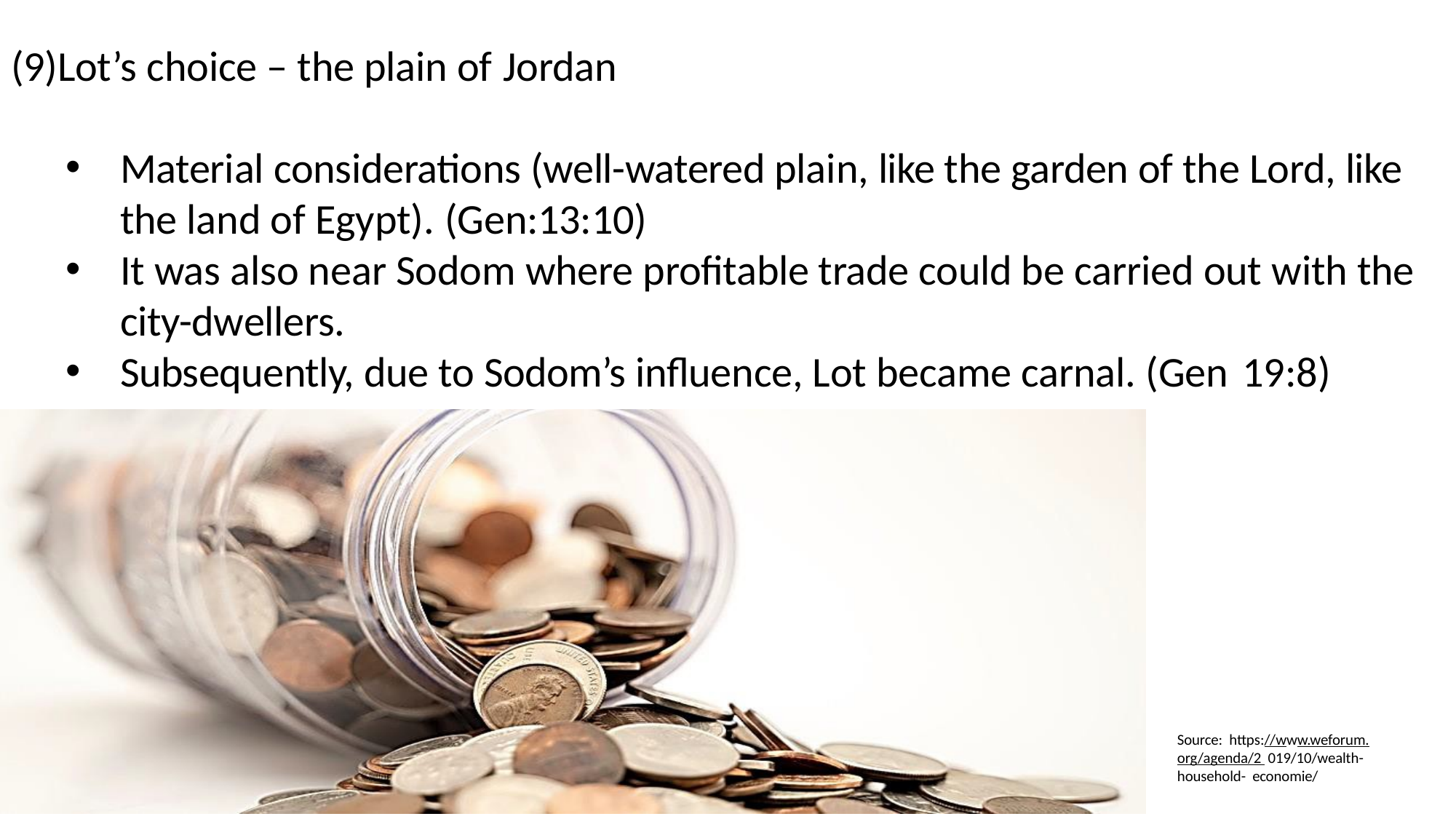

# (9)Lot’s choice – the plain of Jordan
Material considerations (well-watered plain, like the garden of the Lord, like  the land of Egypt). (Gen:13:10)
It was also near Sodom where profitable trade could be carried out with the  city-dwellers.
Subsequently, due to Sodom’s influence, Lot became carnal. (Gen 19:8)

Source:  https://www.weforum.org/agenda/2  019/10/wealth-household-  economie/